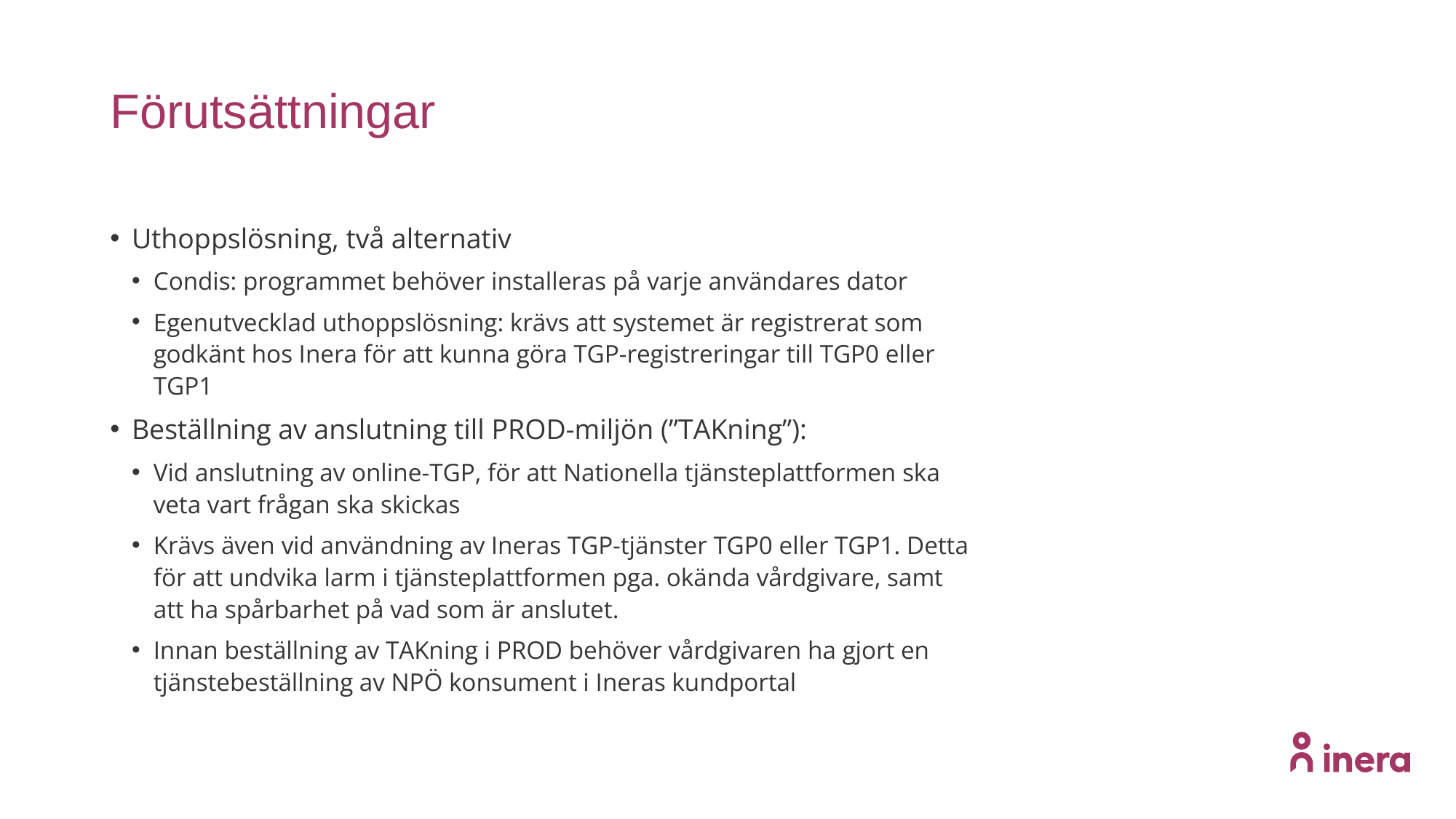

# Förutsättningar
Uthoppslösning, två alternativ
Condis: programmet behöver installeras på varje användares dator
Egenutvecklad uthoppslösning: krävs att systemet är registrerat som godkänt hos Inera för att kunna göra TGP-registreringar till TGP0 eller TGP1
Beställning av anslutning till PROD-miljön (”TAKning”):
Vid anslutning av online-TGP, för att Nationella tjänsteplattformen ska veta vart frågan ska skickas
Krävs även vid användning av Ineras TGP-tjänster TGP0 eller TGP1. Detta för att undvika larm i tjänsteplattformen pga. okända vårdgivare, samt att ha spårbarhet på vad som är anslutet.
Innan beställning av TAKning i PROD behöver vårdgivaren ha gjort en tjänstebeställning av NPÖ konsument i Ineras kundportal